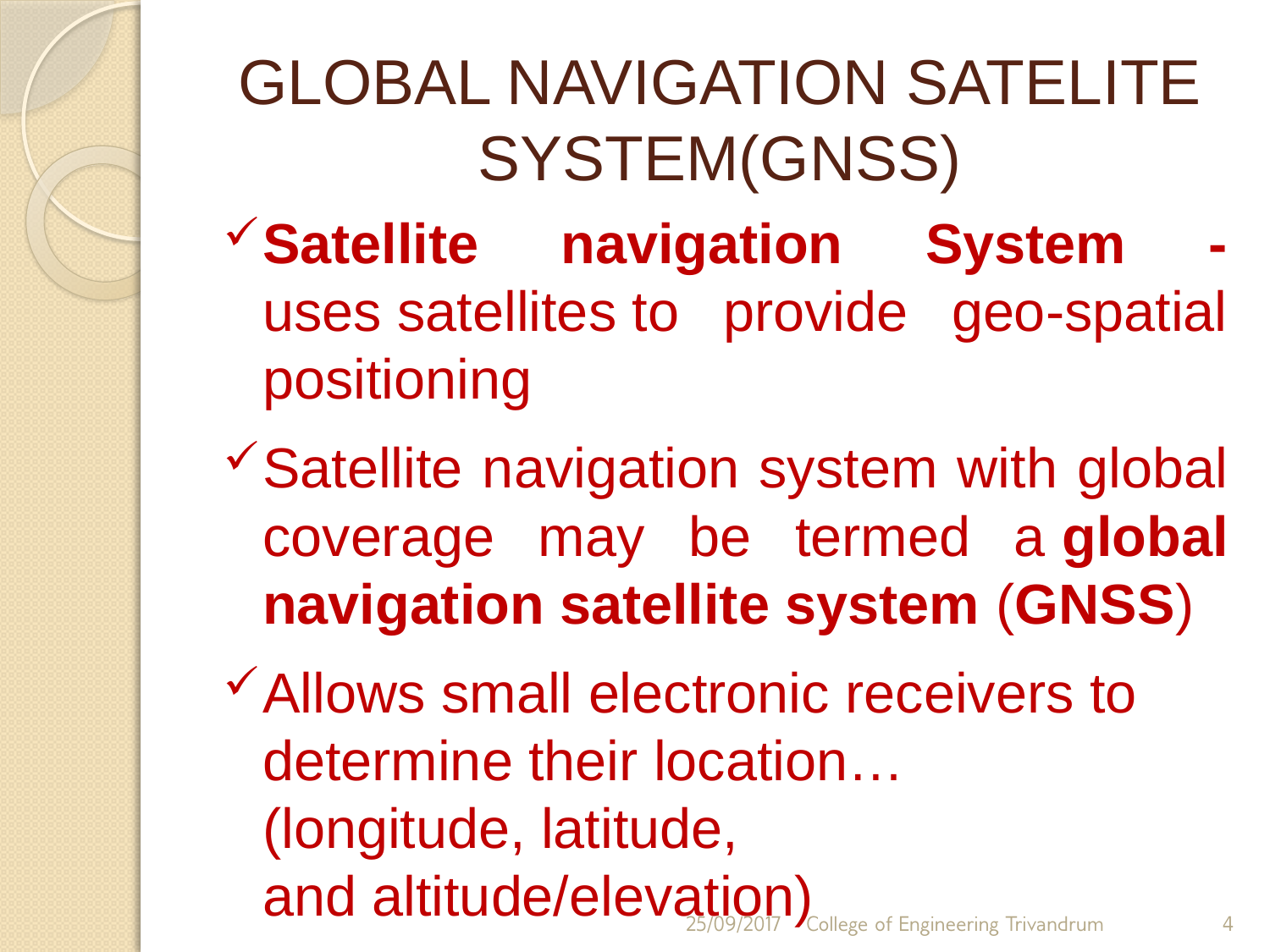

# GLOBAL NAVIGATION SATELITE SYSTEM(GNSS)
Satellite navigation System - uses satellites to provide geo-spatial positioning
Satellite navigation system with global coverage may be termed a global navigation satellite system (GNSS)
Allows small electronic receivers to determine their location… (longitude, latitude, and altitude/elevation)
25/09/2017
College of Engineering Trivandrum
4